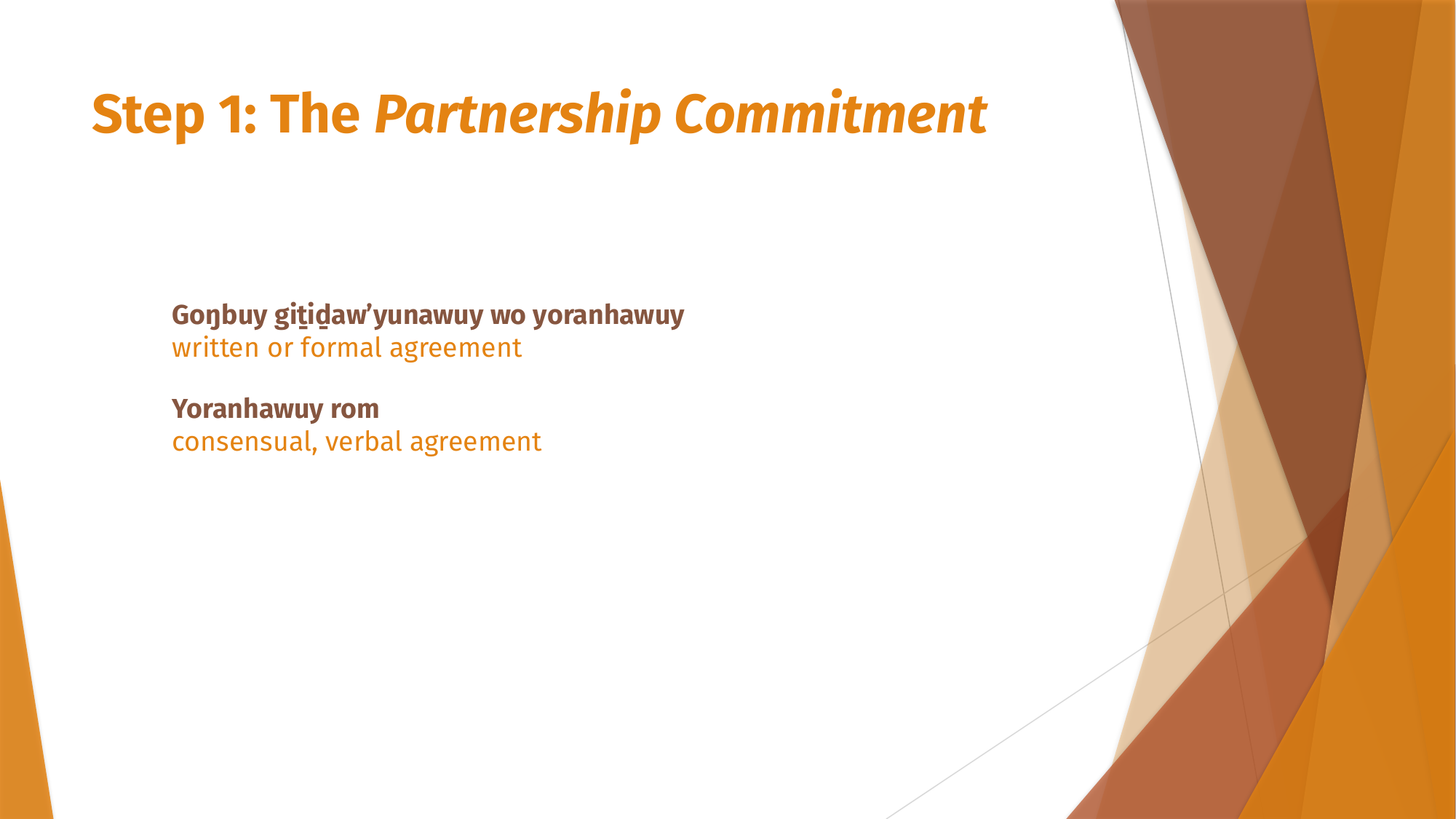

# Step 1: The Partnership Commitment
Goŋbuy giṯiḏaw’yunawuy wo yoranhawuy
written or formal agreement

Yoranhawuy rom
consensual, verbal agreement